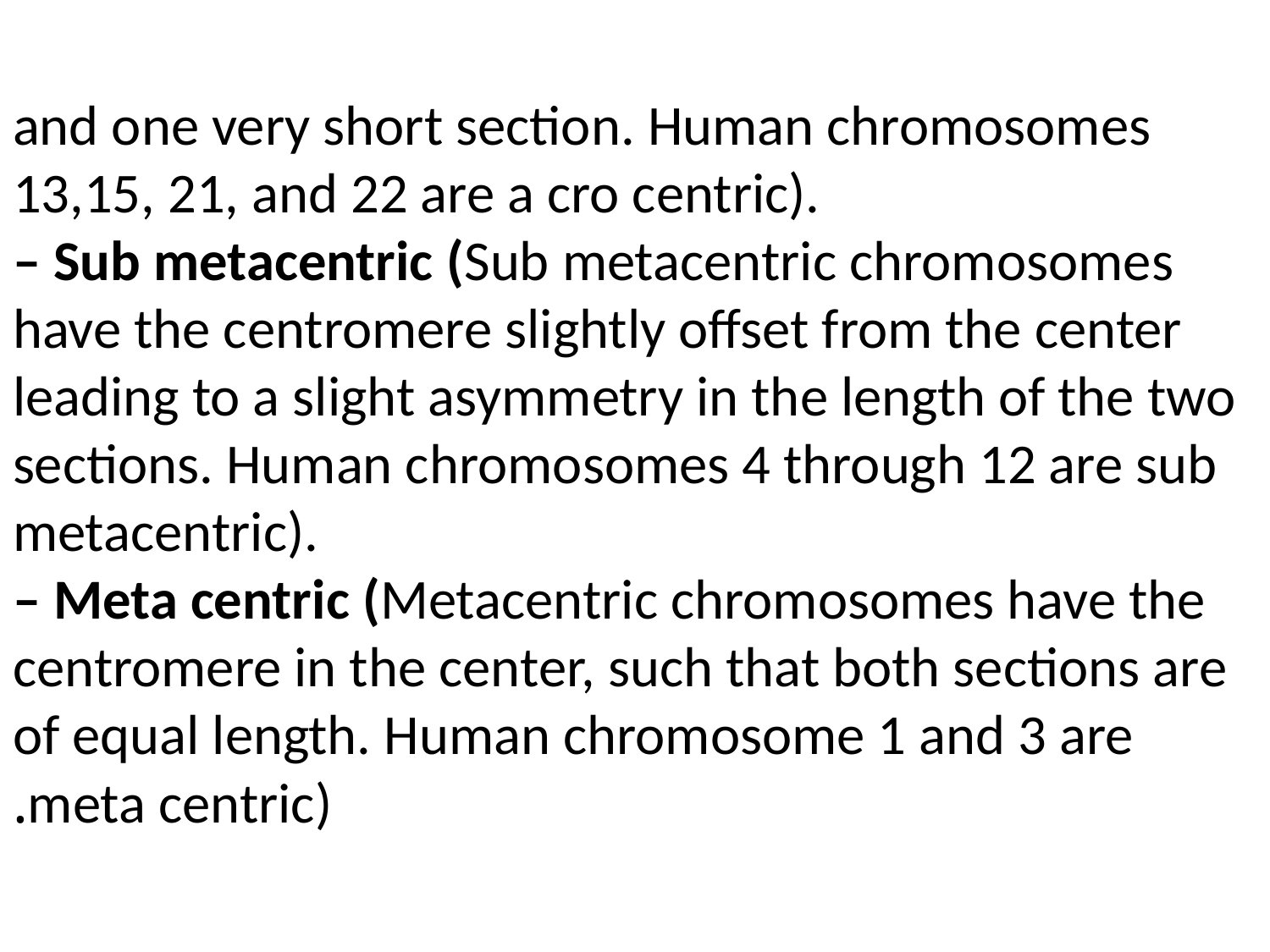

# and one very short section. Human chromosomes 13,15, 21, and 22 are a cro centric). – Sub metacentric (Sub metacentric chromosomes have the centromere slightly offset from the center leading to a slight asymmetry in the length of the two sections. Human chromosomes 4 through 12 are sub metacentric). – Meta centric (Metacentric chromosomes have the centromere in the center, such that both sections are of equal length. Human chromosome 1 and 3 are meta centric).